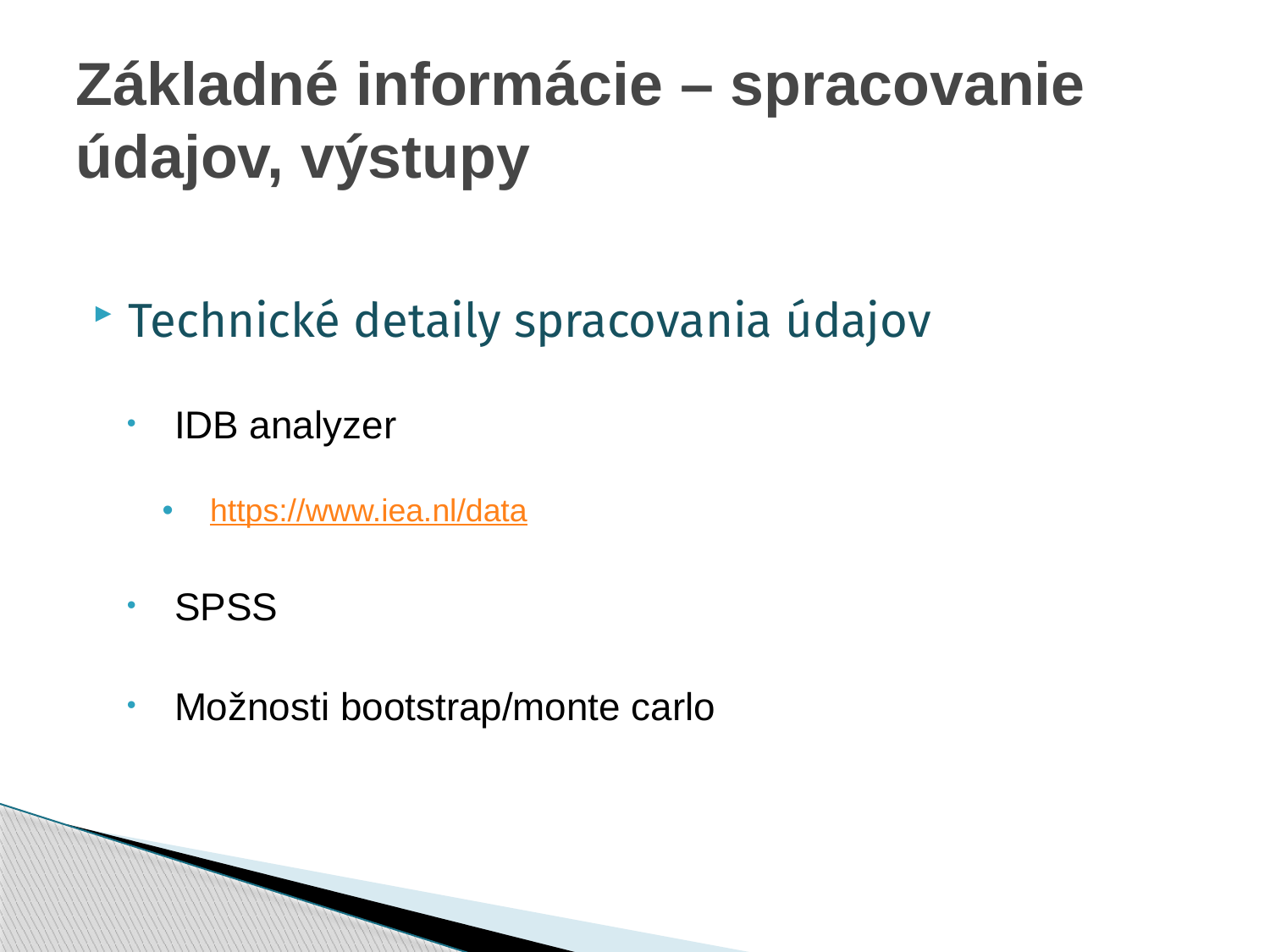

# Základné informácie – spracovanie údajov, výstupy
Technické detaily spracovania údajov
IDB analyzer
https://www.iea.nl/data
SPSS
Možnosti bootstrap/monte carlo